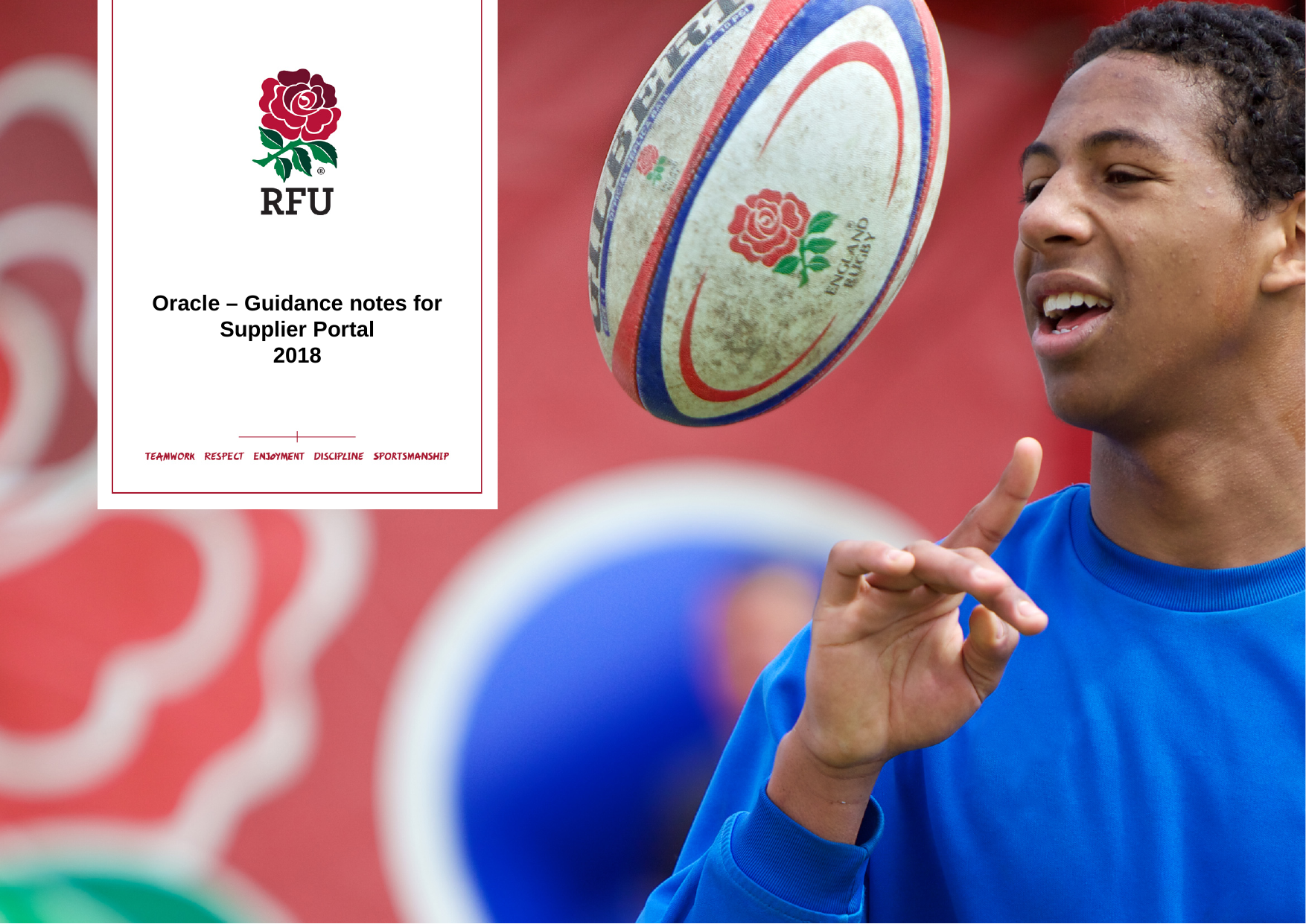

Oracle – Guidance notes for Supplier Portal
2018